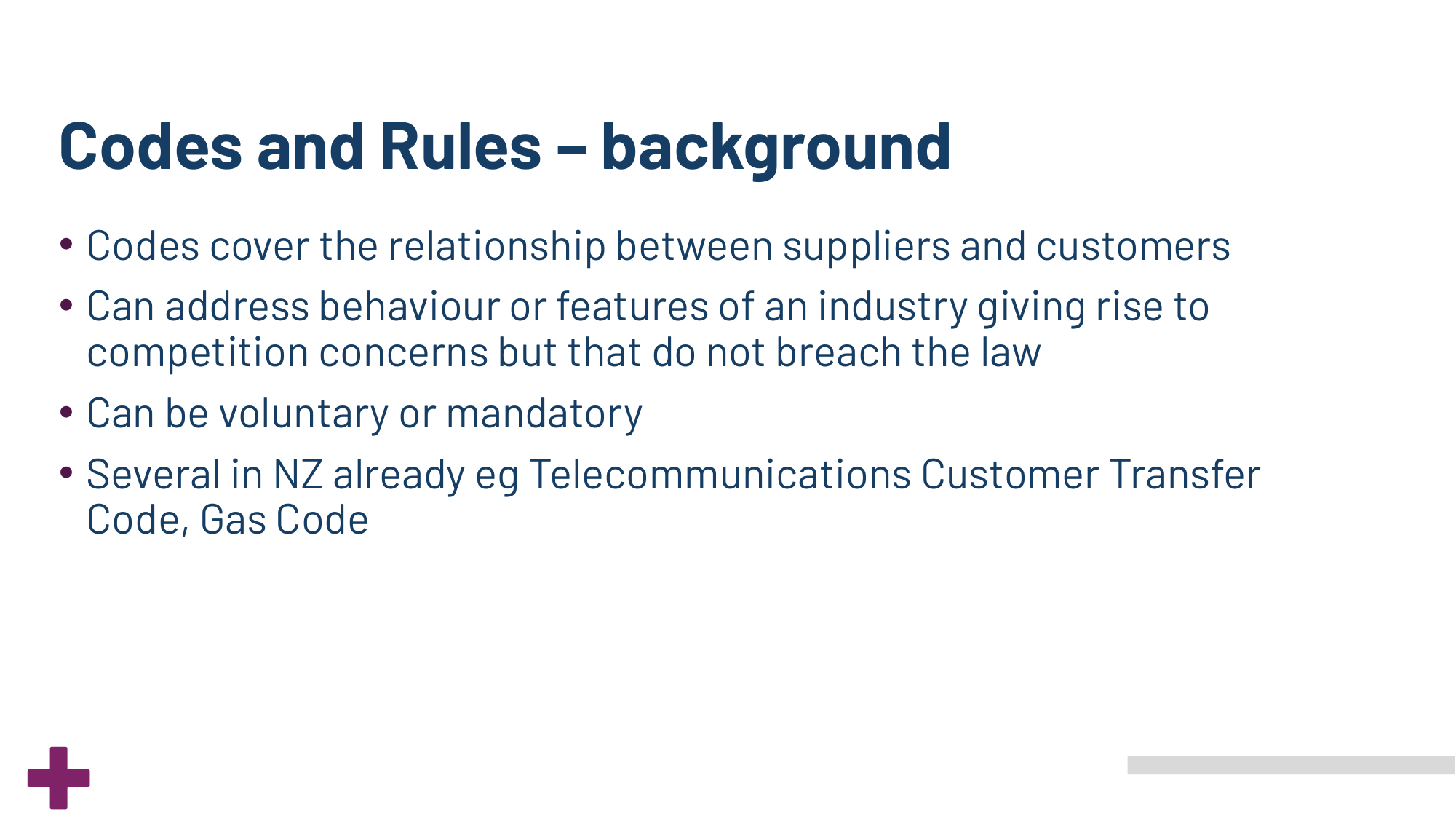

# Codes and Rules – background
Codes cover the relationship between suppliers and customers
Can address behaviour or features of an industry giving rise to competition concerns but that do not breach the law
Can be voluntary or mandatory
Several in NZ already eg Telecommunications Customer Transfer Code, Gas Code

+